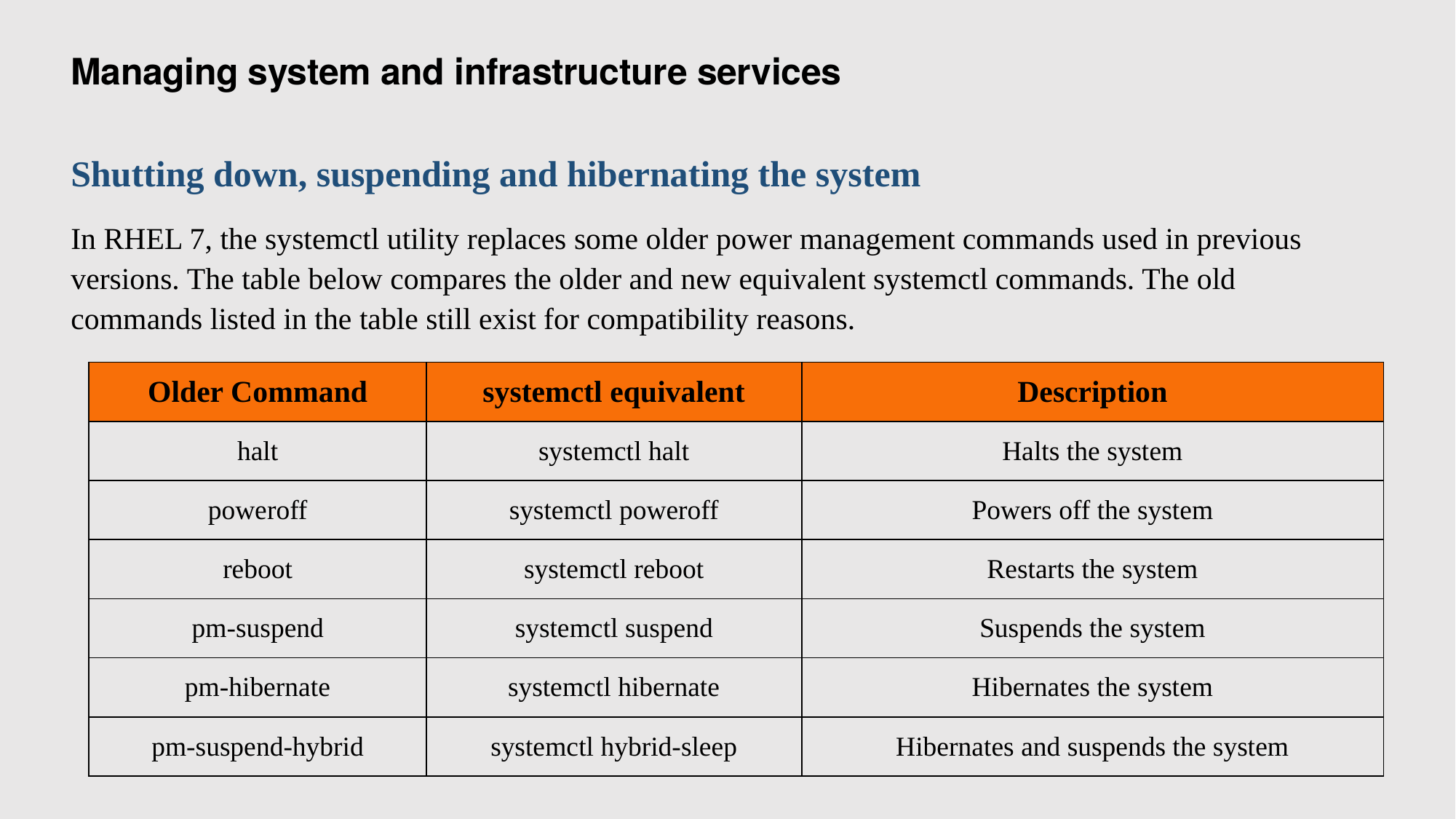

Managing system and infrastructure services
Shutting down, suspending and hibernating the system

In RHEL 7, the systemctl utility replaces some older power management commands used in previous versions. The table below compares the older and new equivalent systemctl commands. The old commands listed in the table still exist for compatibility reasons.

| Older Command | systemctl equivalent | Description |
| --- | --- | --- |
| halt | systemctl halt | Halts the system |
| poweroff | systemctl poweroff | Powers off the system |
| reboot | systemctl reboot | Restarts the system |
| pm-suspend | systemctl suspend | Suspends the system |
| pm-hibernate | systemctl hibernate | Hibernates the system |
| pm-suspend-hybrid | systemctl hybrid-sleep | Hibernates and suspends the system |
13